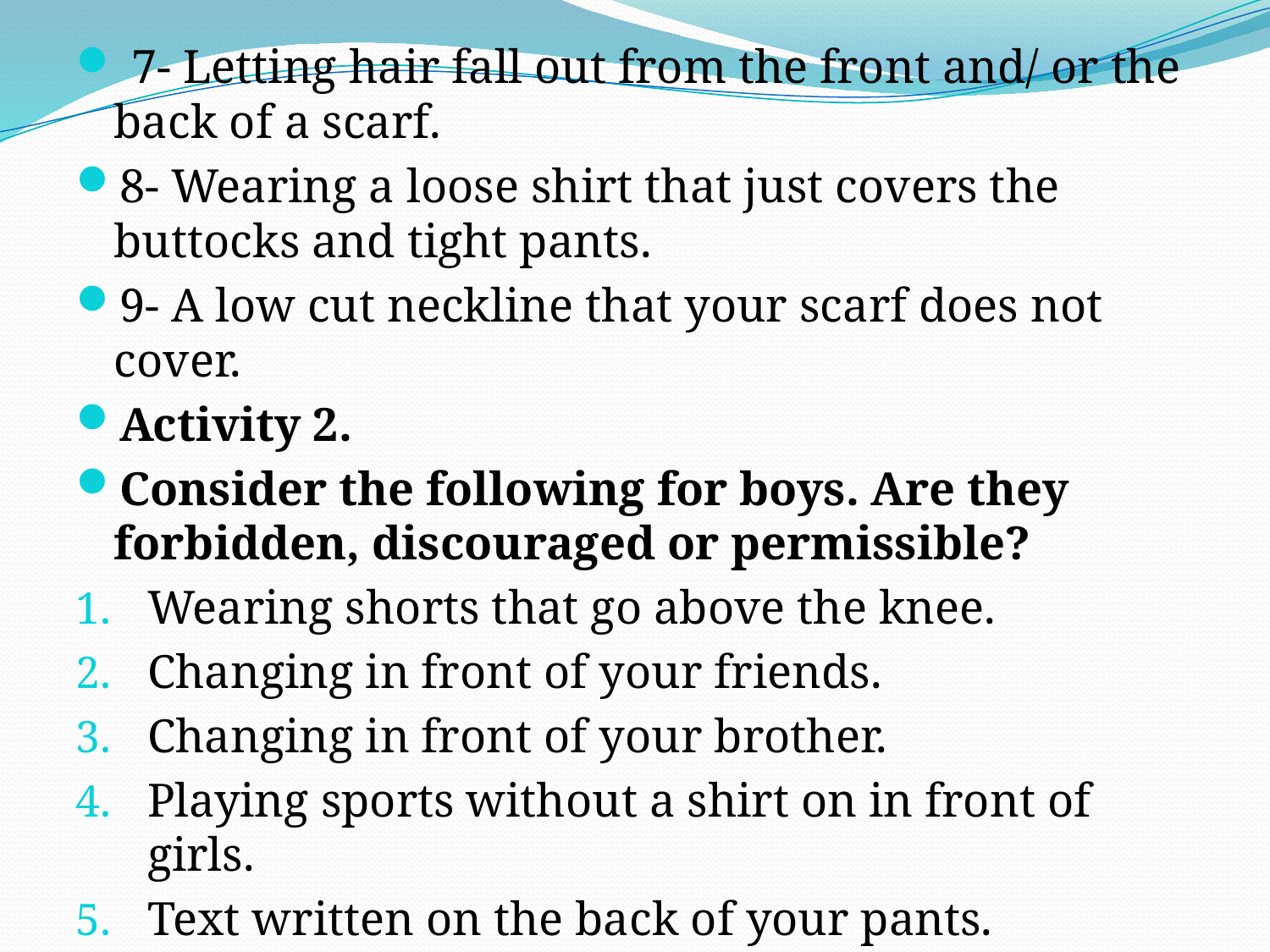

7- Letting hair fall out from the front and/ or the back of a scarf.
8- Wearing a loose shirt that just covers the buttocks and tight pants.
9- A low cut neckline that your scarf does not cover.
Activity 2.
Consider the following for boys. Are they forbidden, discouraged or permissible?
Wearing shorts that go above the knee.
Changing in front of your friends.
Changing in front of your brother.
Playing sports without a shirt on in front of girls.
Text written on the back of your pants.